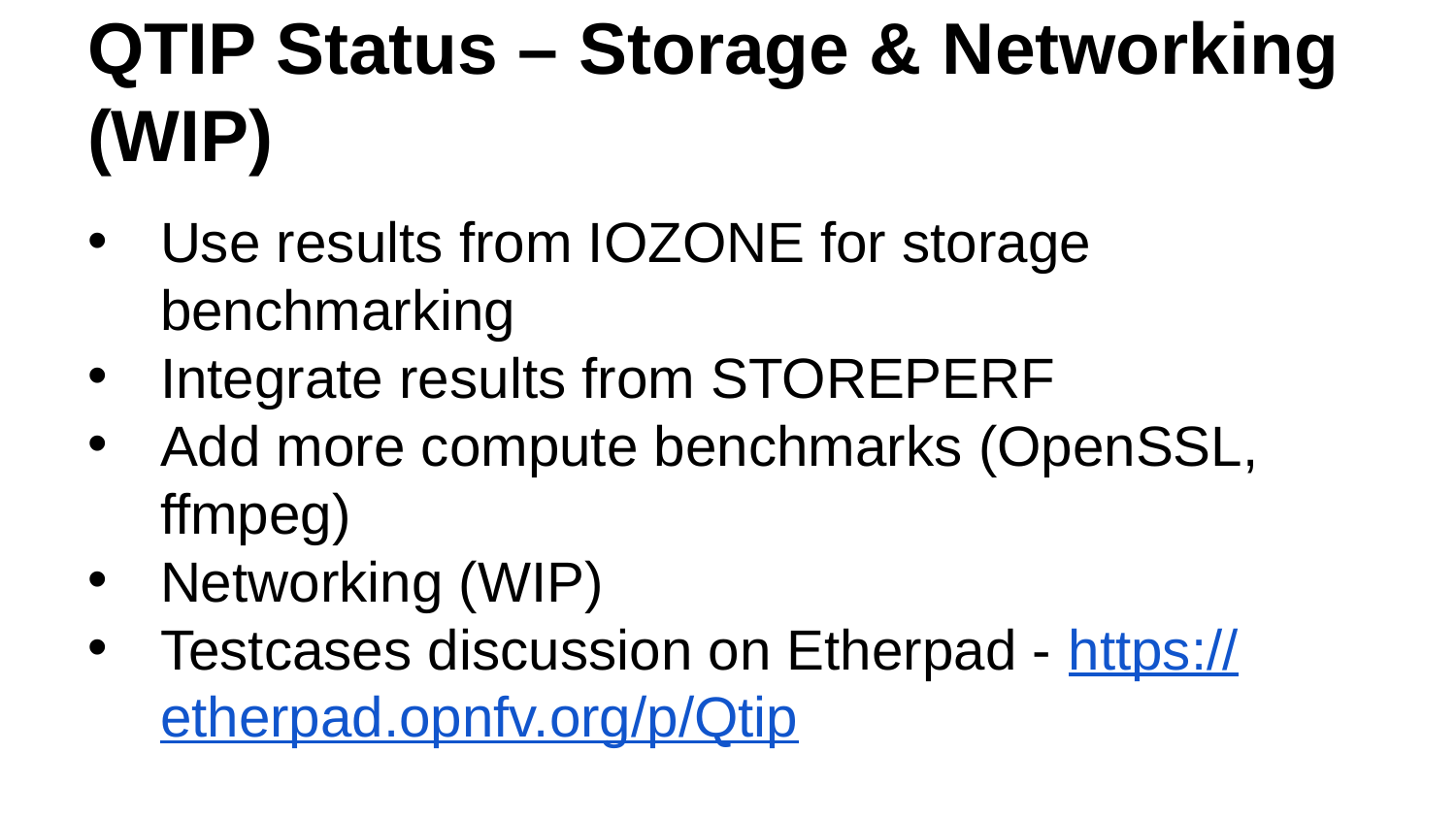

# QTIP Status – Storage & Networking (WIP)
Use results from IOZONE for storage benchmarking
Integrate results from STOREPERF
Add more compute benchmarks (OpenSSL, ffmpeg)
Networking (WIP)
Testcases discussion on Etherpad - https://etherpad.opnfv.org/p/Qtip